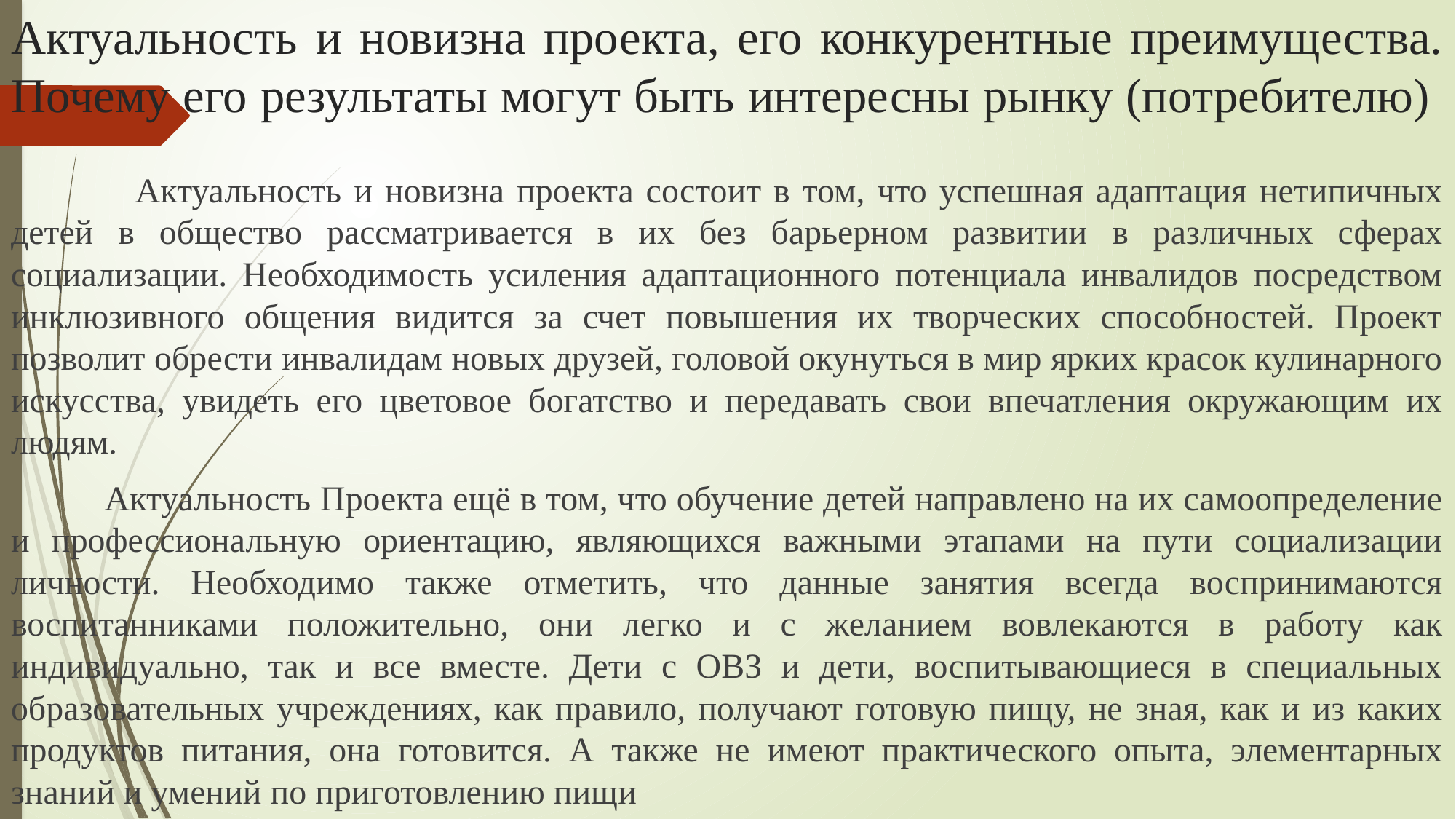

# Актуальность и новизна проекта, его конкурентные преимущества. Почему его результаты могут быть интересны рынку (потребителю)
          Актуальность и новизна проекта состоит в том, что успешная адаптация нетипичных детей в общество рассматривается в их без барьерном развитии в различных сферах социализации. Необходимость усиления адаптационного потенциала инвалидов посредством инклюзивного общения видится за счет повышения их творческих способностей. Проект позволит обрести инвалидам новых друзей, головой окунуться в мир ярких красок кулинарного искусства, увидеть его цветовое богатство и передавать свои впечатления окружающим их людям.
          Актуальность Проекта ещё в том, что обучение детей направлено на их самоопределение и профессиональную ориентацию, являющихся важными этапами на пути социализации личности. Необходимо также отметить, что данные занятия всегда воспринимаются воспитанниками положительно, они легко и с желанием вовлекаются в работу как индивидуально, так и все вместе. Дети с ОВЗ и дети, воспитывающиеся в специальных образовательных учреждениях, как правило, получают готовую пищу, не зная, как и из каких продуктов питания, она готовится. А также не имеют практического опыта, элементарных знаний и умений по приготовлению пищи